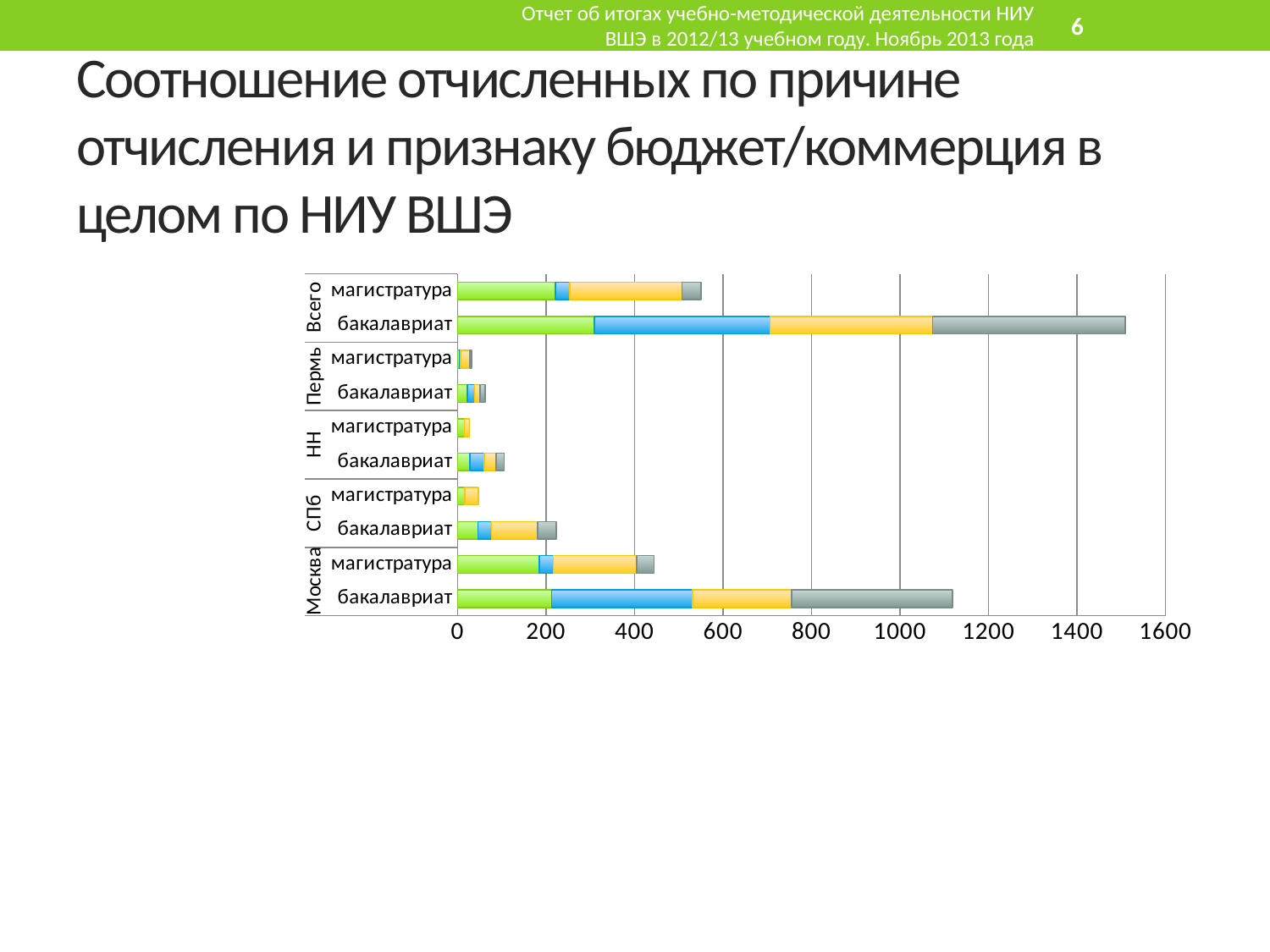

Отчет об итогах учебно-методической деятельности НИУ ВШЭ в 2012/13 учебном году. Ноябрь 2013 года
6
# Соотношение отчисленных по причине отчисления и признаку бюджет/коммерция в целом по НИУ ВШЭ

### Chart:

| Category |  |  |  |  |
|---|---|---|---|---|
| бакалавриат | 213.0 | 318.0 | 224.0 | 364.0 |
| магистратура | 185.0 | 31.0 | 189.0 | 39.0 |
| бакалавриат | 46.0 | 31.0 | 104.0 | 42.0 |
| магистратура | 16.0 | 0.0 | 31.0 | 0.0 |
| бакалавриат | 28.0 | 32.0 | 27.0 | 18.0 |
| магистратура | 15.0 | 0.0 | 12.0 | 0.0 |
| бакалавриат | 22.0 | 16.0 | 13.0 | 11.0 |
| магистратура | 5.0 | 2.0 | 21.0 | 4.0 |
| бакалавриат | 309.0 | 397.0 | 368.0 | 435.0 |
| магистратура | 221.0 | 33.0 | 253.0 | 43.0 |